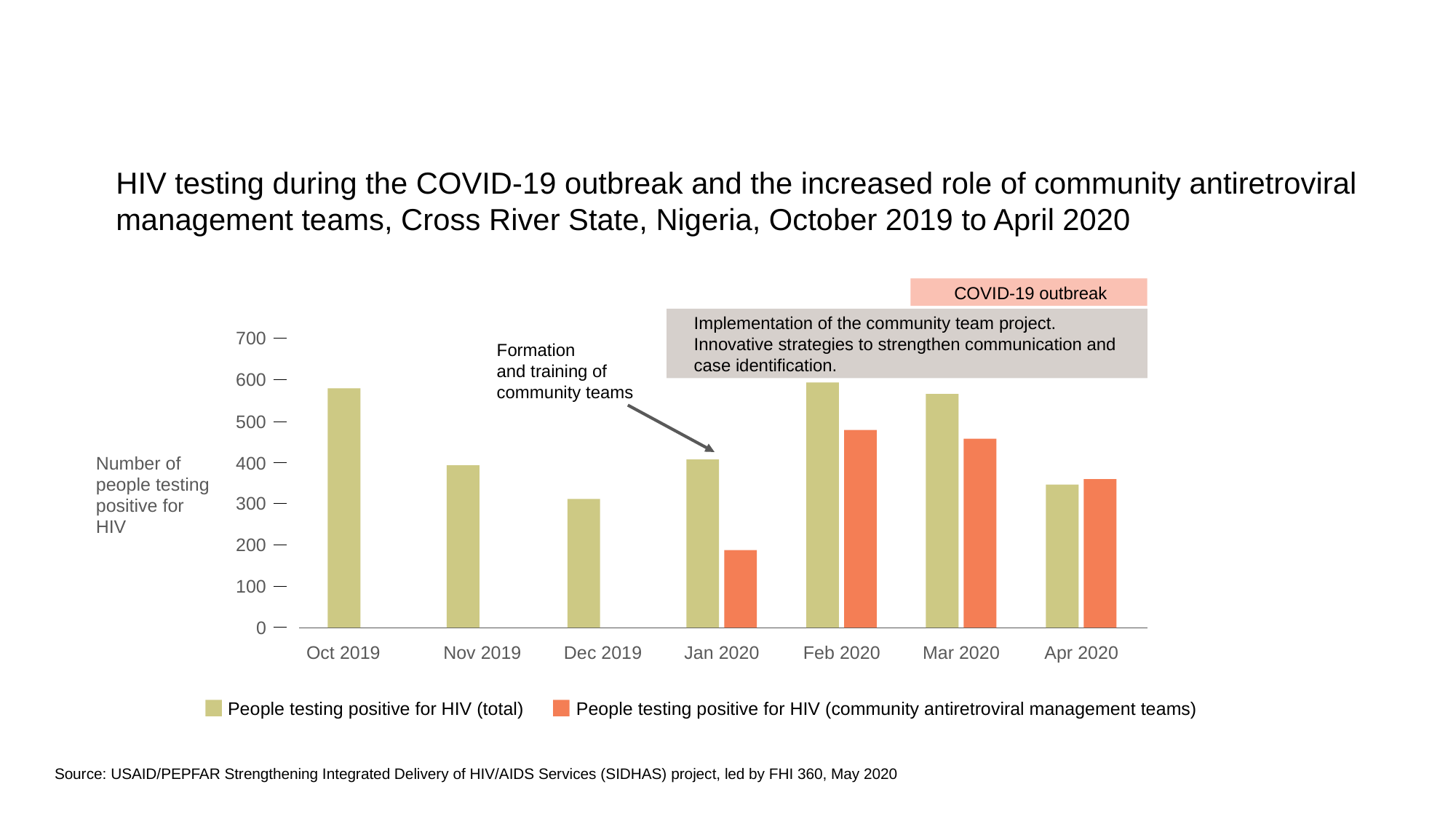

HIV testing during the COVID-19 outbreak and the increased role of community antiretroviral
management teams, Cross River State, Nigeria, October 2019 to April 2020
COVID-19 outbreak
Implementation of the community team project. Innovative strategies to strengthen communication and case identification.
700
Formation
and training of
community teams
600

500

400
Number of people testing positive for HIV

300

200

100
0

Apr 2020
Oct 2019
Nov 2019
Dec 2019
Jan 2020
Feb 2020
Mar 2020
People testing positive for HIV (total)

People testing positive for HIV (community antiretroviral management teams)

Source: USAID/PEPFAR Strengthening Integrated Delivery of HIV/AIDS Services (SIDHAS) project, led by FHI 360, May 2020